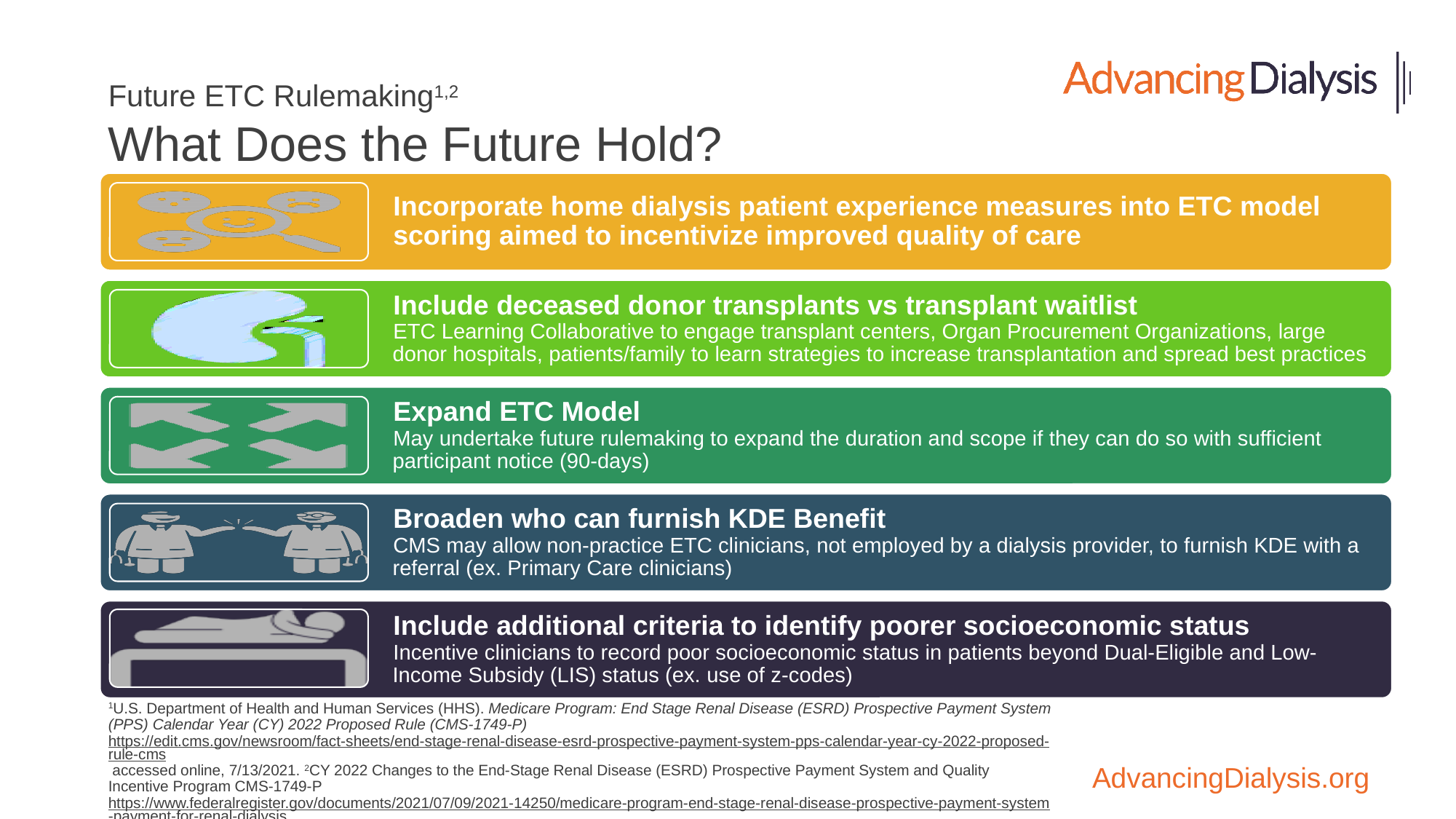

# Future ETC Rulemaking1,2 What Does the Future Hold?
Incorporate home dialysis patient experience measures into ETC model scoring aimed to incentivize improved quality of care
Include deceased donor transplants vs transplant waitlist
ETC Learning Collaborative to engage transplant centers, Organ Procurement Organizations, large donor hospitals, patients/family to learn strategies to increase transplantation and spread best practices
Expand ETC Model
May undertake future rulemaking to expand the duration and scope if they can do so with sufficient participant notice (90-days)
Broaden who can furnish KDE Benefit
CMS may allow non-practice ETC clinicians, not employed by a dialysis provider, to furnish KDE with a referral (ex. Primary Care clinicians)
Include additional criteria to identify poorer socioeconomic status
Incentive clinicians to record poor socioeconomic status in patients beyond Dual-Eligible and Low-Income Subsidy (LIS) status (ex. use of z-codes)
1U.S. Department of Health and Human Services (HHS). Medicare Program: End Stage Renal Disease (ESRD) Prospective Payment System (PPS) Calendar Year (CY) 2022 Proposed Rule (CMS-1749-P) https://edit.cms.gov/newsroom/fact-sheets/end-stage-renal-disease-esrd-prospective-payment-system-pps-calendar-year-cy-2022-proposed-rule-cms accessed online, 7/13/2021. 2CY 2022 Changes to the End-Stage Renal Disease (ESRD) Prospective Payment System and Quality Incentive Program CMS-1749-P https://www.federalregister.gov/documents/2021/07/09/2021-14250/medicare-program-end-stage-renal-disease-prospective-payment-system-payment-for-renal-dialysis accessed online, 7/13/2021.